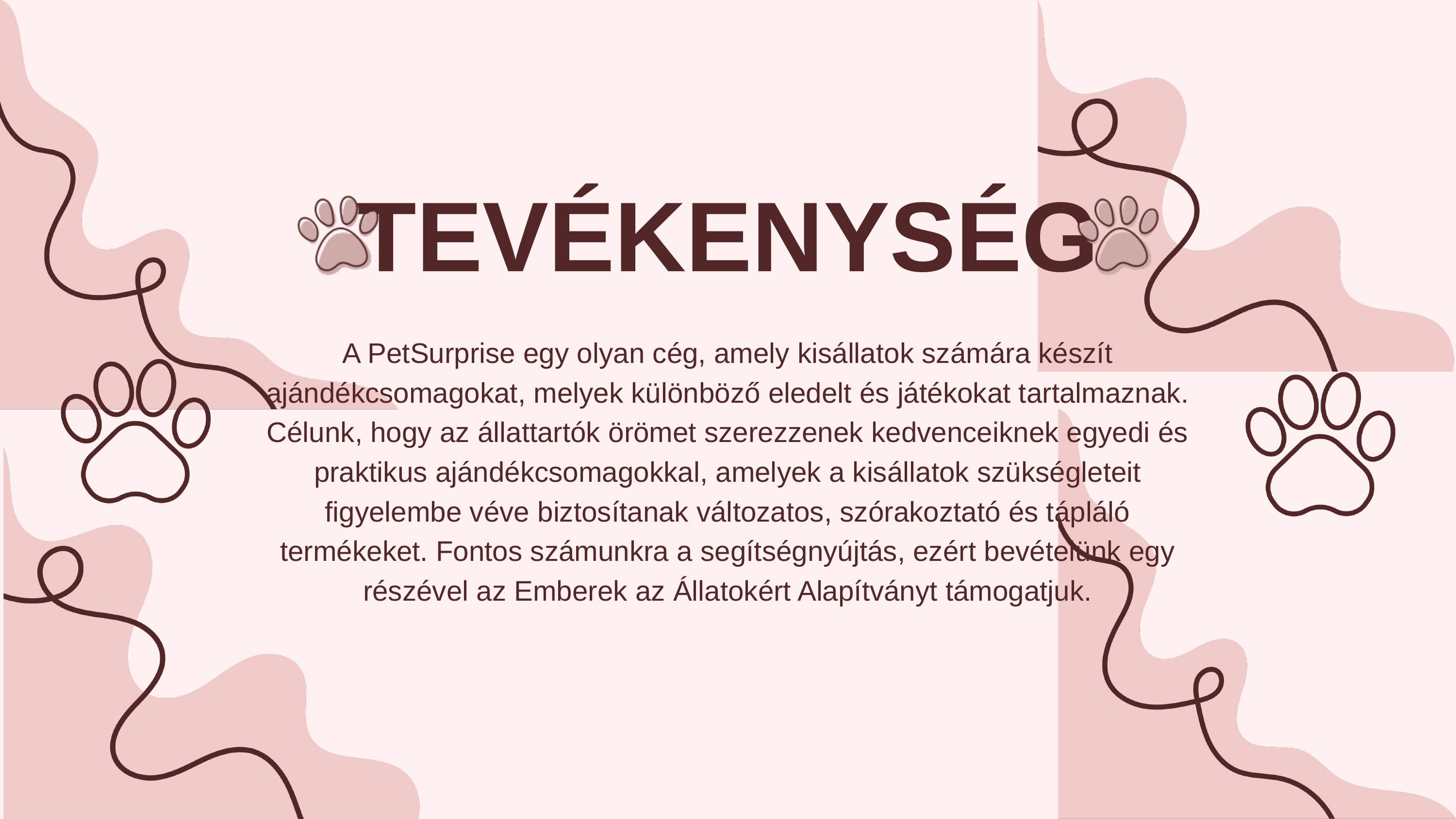

TEVÉKENYSÉG

A PetSurprise egy olyan cég, amely kisállatok számára készít ajándékcsomagokat, melyek különböző eledelt és játékokat tartalmaznak. Célunk, hogy az állattartók örömet szerezzenek kedvenceiknek egyedi és praktikus ajándékcsomagokkal, amelyek a kisállatok szükségleteit figyelembe véve biztosítanak változatos, szórakoztató és tápláló termékeket. Fontos számunkra a segítségnyújtás, ezért bevételünk egy részével az Emberek az Állatokért Alapítványt támogatjuk.